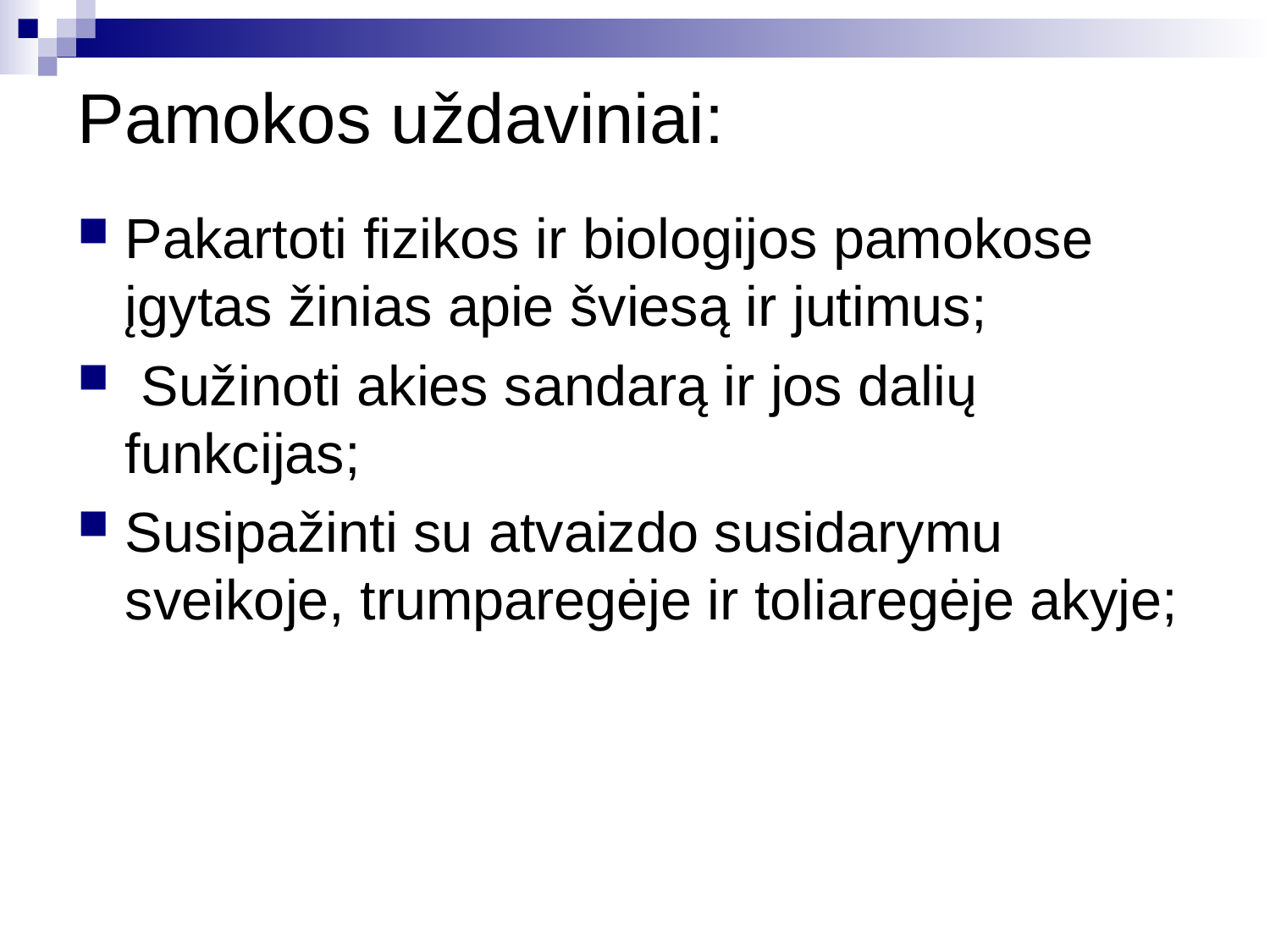

# Pamokos uždaviniai:
Pakartoti fizikos ir biologijos pamokose įgytas žinias apie šviesą ir jutimus;
 Sužinoti akies sandarą ir jos dalių funkcijas;
Susipažinti su atvaizdo susidarymu sveikoje, trumparegėje ir toliaregėje akyje;